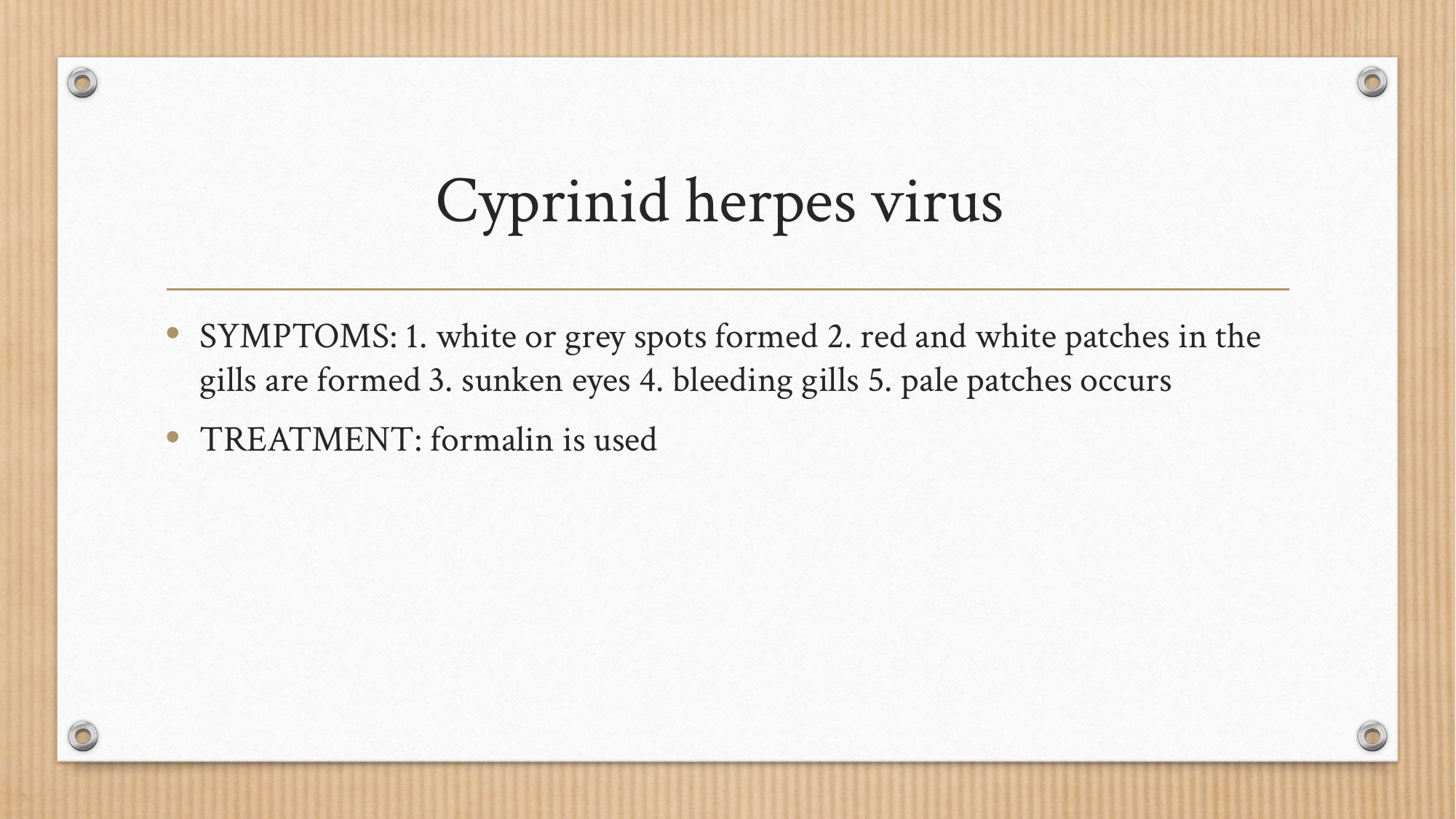

# Cyprinid herpes virus
SYMPTOMS: 1. white or grey spots formed 2. red and white patches in the gills are formed 3. sunken eyes 4. bleeding gills 5. pale patches occurs
TREATMENT: formalin is used